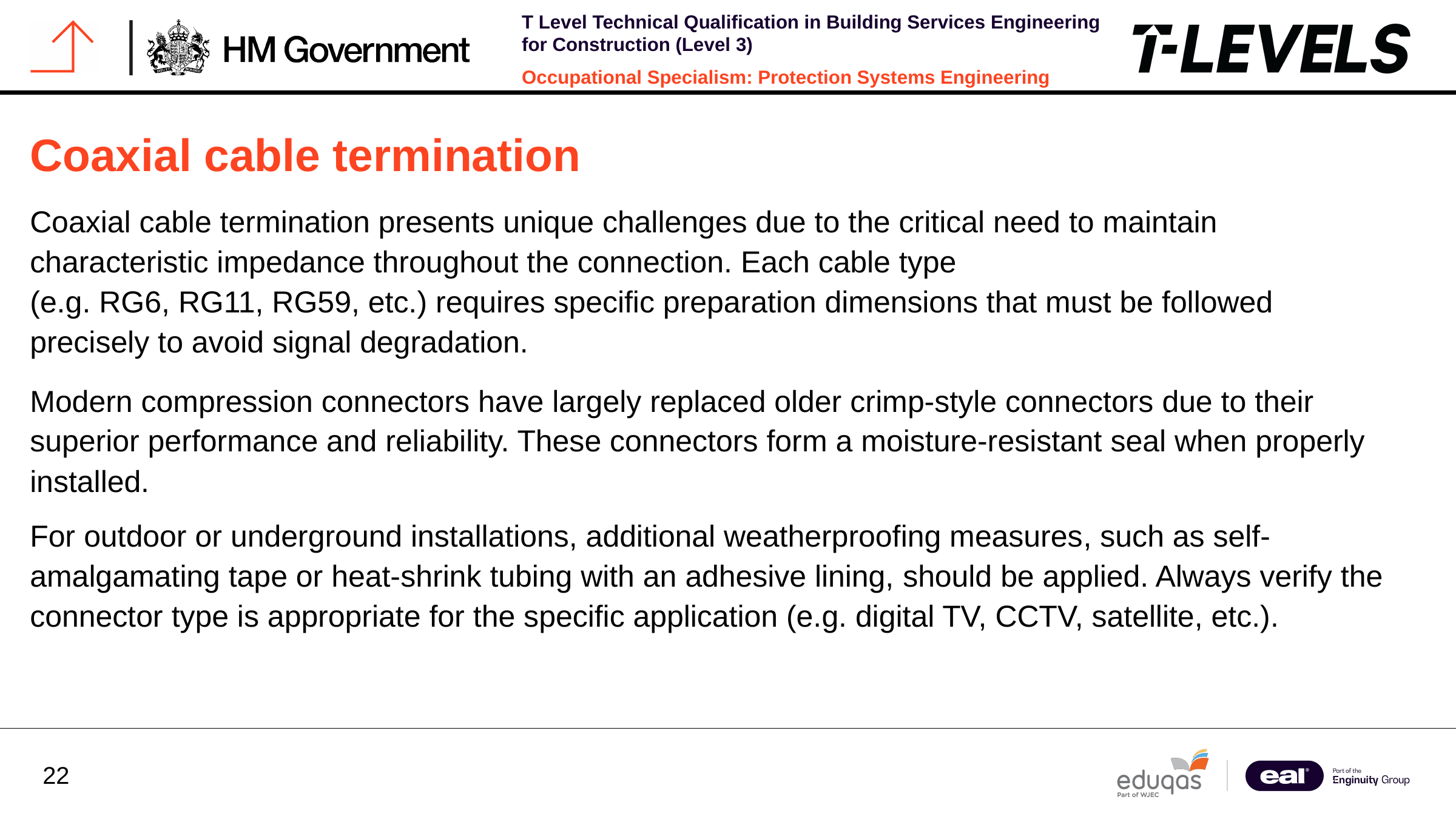

Coaxial cable termination
Coaxial cable termination presents unique challenges due to the critical need to maintain characteristic impedance throughout the connection. Each cable type
(e.g. RG6, RG11, RG59, etc.) requires specific preparation dimensions that must be followed precisely to avoid signal degradation.
Modern compression connectors have largely replaced older crimp-style connectors due to their superior performance and reliability. These connectors form a moisture-resistant seal when properly installed.
For outdoor or underground installations, additional weatherproofing measures, such as self-amalgamating tape or heat-shrink tubing with an adhesive lining, should be applied. Always verify the connector type is appropriate for the specific application (e.g. digital TV, CCTV, satellite, etc.).